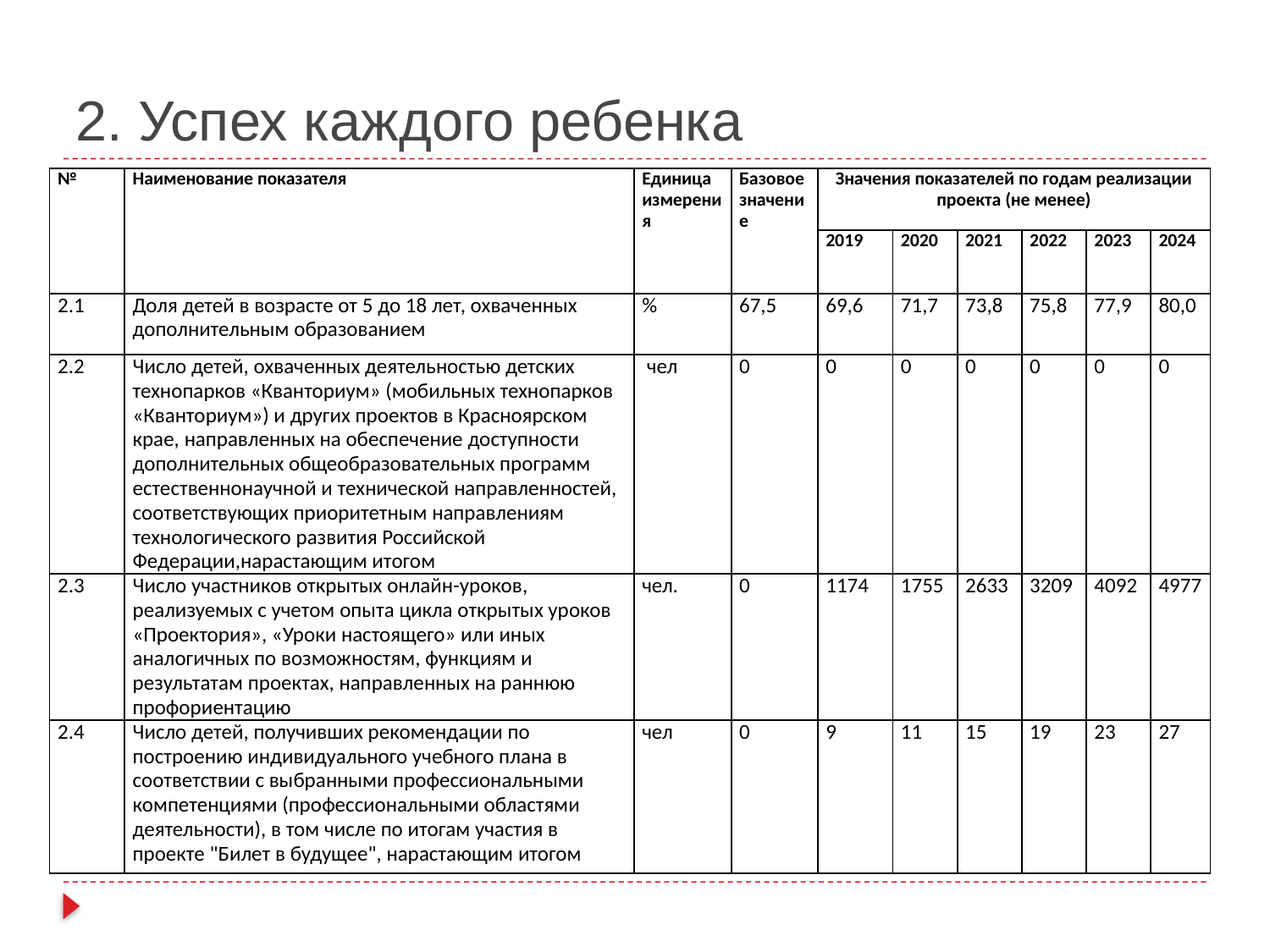

# 2. Успех каждого ребенка
| № | Наименование показателя | Единица измерения | Базовое значение | Значения показателей по годам реализации проекта (не менее) |  |  |  |  |  |
| --- | --- | --- | --- | --- | --- | --- | --- | --- | --- |
|  |  |  |  | 2019 | 2020 | 2021 | 2022 | 2023 | 2024 |
| 2.1 | Доля детей в возрасте от 5 до 18 лет, охваченных дополнительным образованием | % | 67,5 | 69,6 | 71,7 | 73,8 | 75,8 | 77,9 | 80,0 |
| 2.2 | Число детей, охваченных деятельностью детских технопарков «Кванториум» (мобильных технопарков «Кванториум») и других проектов в Красноярском крае, направленных на обеспечение доступности дополнительных общеобразовательных программ естественнонаучной и технической направленностей, соответствующих приоритетным направлениям технологического развития Российской Федерации,нарастающим итогом | чел | 0 | 0 | 0 | 0 | 0 | 0 | 0 |
| 2.3 | Число участников открытых онлайн-уроков, реализуемых с учетом опыта цикла открытых уроков «Проектория», «Уроки настоящего» или иных аналогичных по возможностям, функциям и результатам проектах, направленных на раннюю профориентацию | чел. | 0 | 1174 | 1755 | 2633 | 3209 | 4092 | 4977 |
| 2.4 | Число детей, получивших рекомендации по построению индивидуального учебного плана в соответствии с выбранными профессиональными компетенциями (профессиональными областями деятельности), в том числе по итогам участия в проекте "Билет в будущее", нарастающим итогом | чел | 0 | 9 | 11 | 15 | 19 | 23 | 27 |